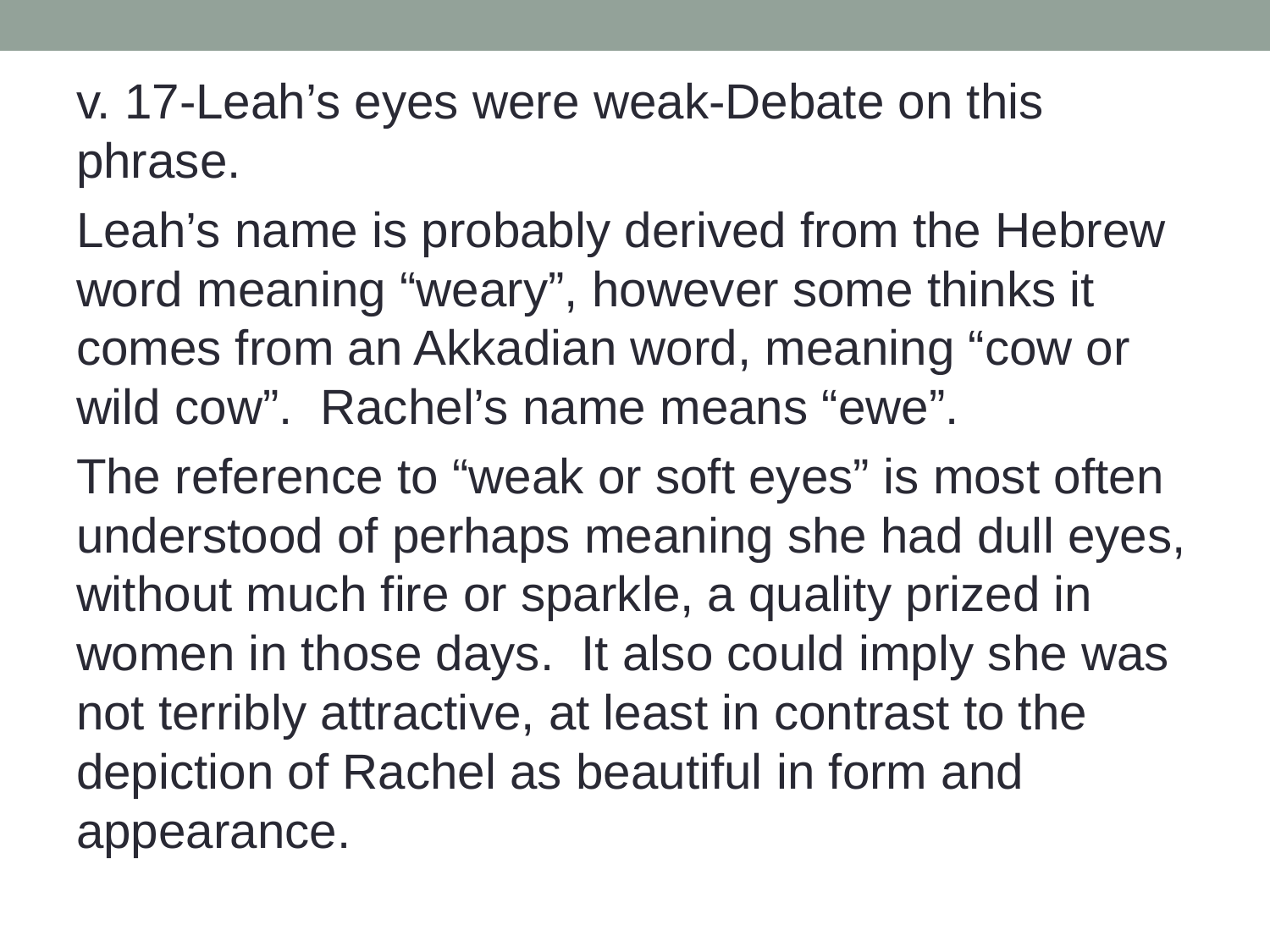

v. 17-Leah’s eyes were weak-Debate on this phrase.
Leah’s name is probably derived from the Hebrew word meaning “weary”, however some thinks it comes from an Akkadian word, meaning “cow or wild cow”.  Rachel’s name means “ewe”.
The reference to “weak or soft eyes” is most often understood of perhaps meaning she had dull eyes, without much fire or sparkle, a quality prized in women in those days.  It also could imply she was not terribly attractive, at least in contrast to the depiction of Rachel as beautiful in form and appearance.